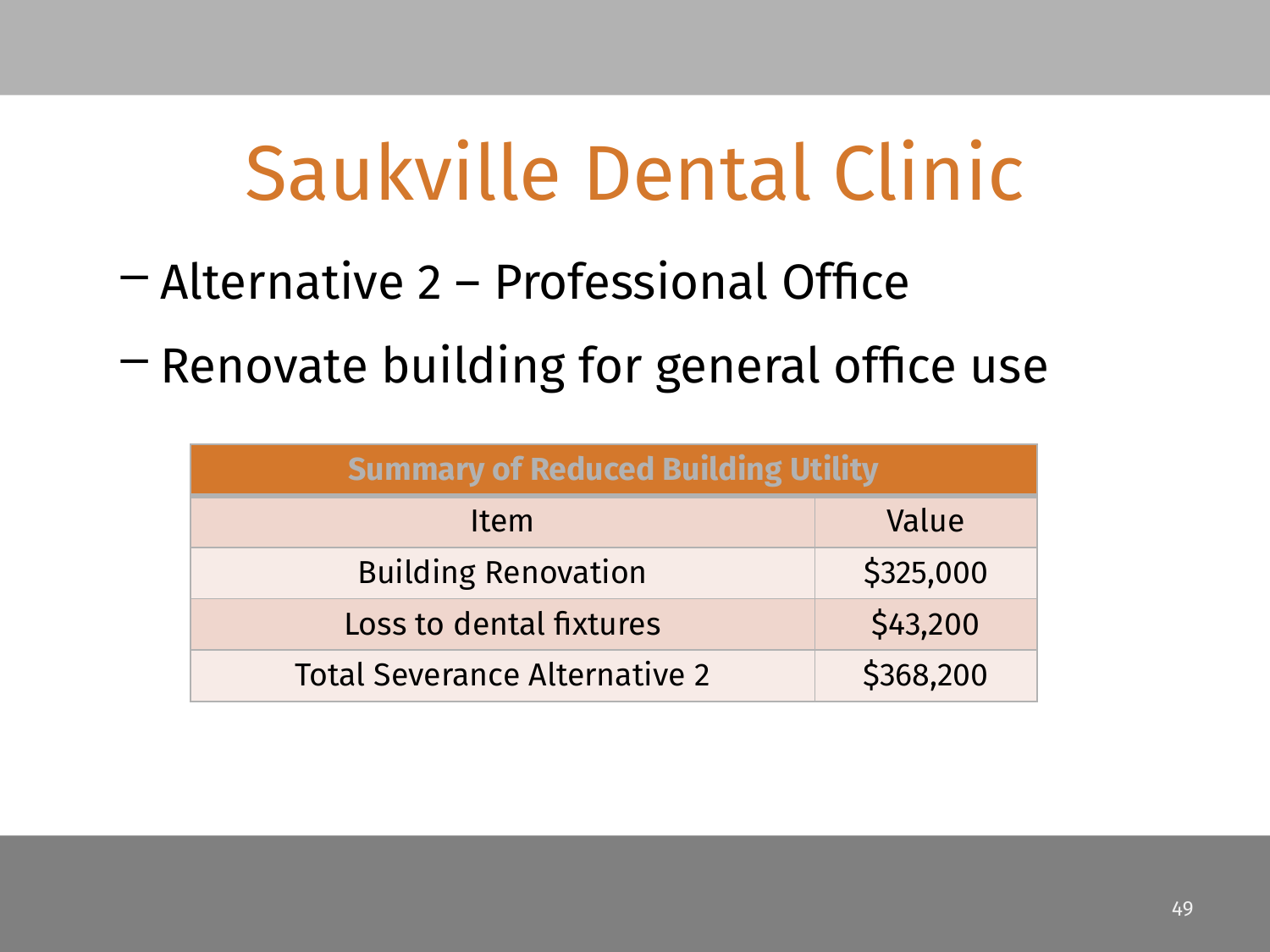

# Saukville Dental Clinic
Alternative 2 – Professional Office
Renovate building for general office use
| Summary of Reduced Building Utility |  |
| --- | --- |
| Item | Value |
| Building Renovation | $325,000 |
| Loss to dental fixtures | $43,200 |
| Total Severance Alternative 2 | $368,200 |

49